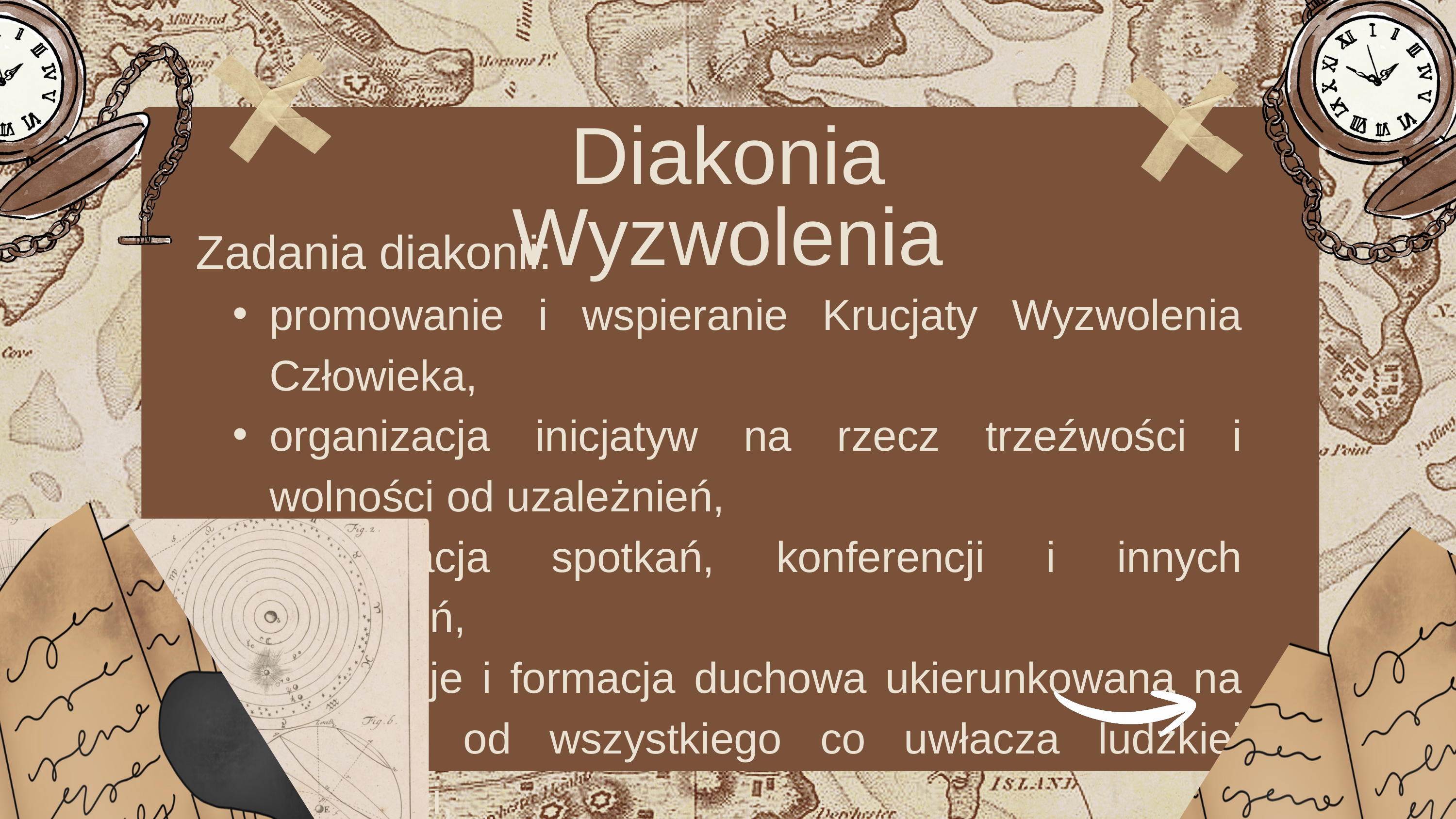

Diakonia Wyzwolenia
Zadania diakonii:
promowanie i wspieranie Krucjaty Wyzwolenia Człowieka,
organizacja inicjatyw na rzecz trzeźwości i wolności od uzależnień,
organizacja spotkań, konferencji i innych wydarzeń,
rekolekcje i formacja duchowa ukierunkowana na wolność od wszystkiego co uwłacza ludzkiej godności,
współpraca z innymi wspólnotami i środowiskami dla promocji wyzwolenia.